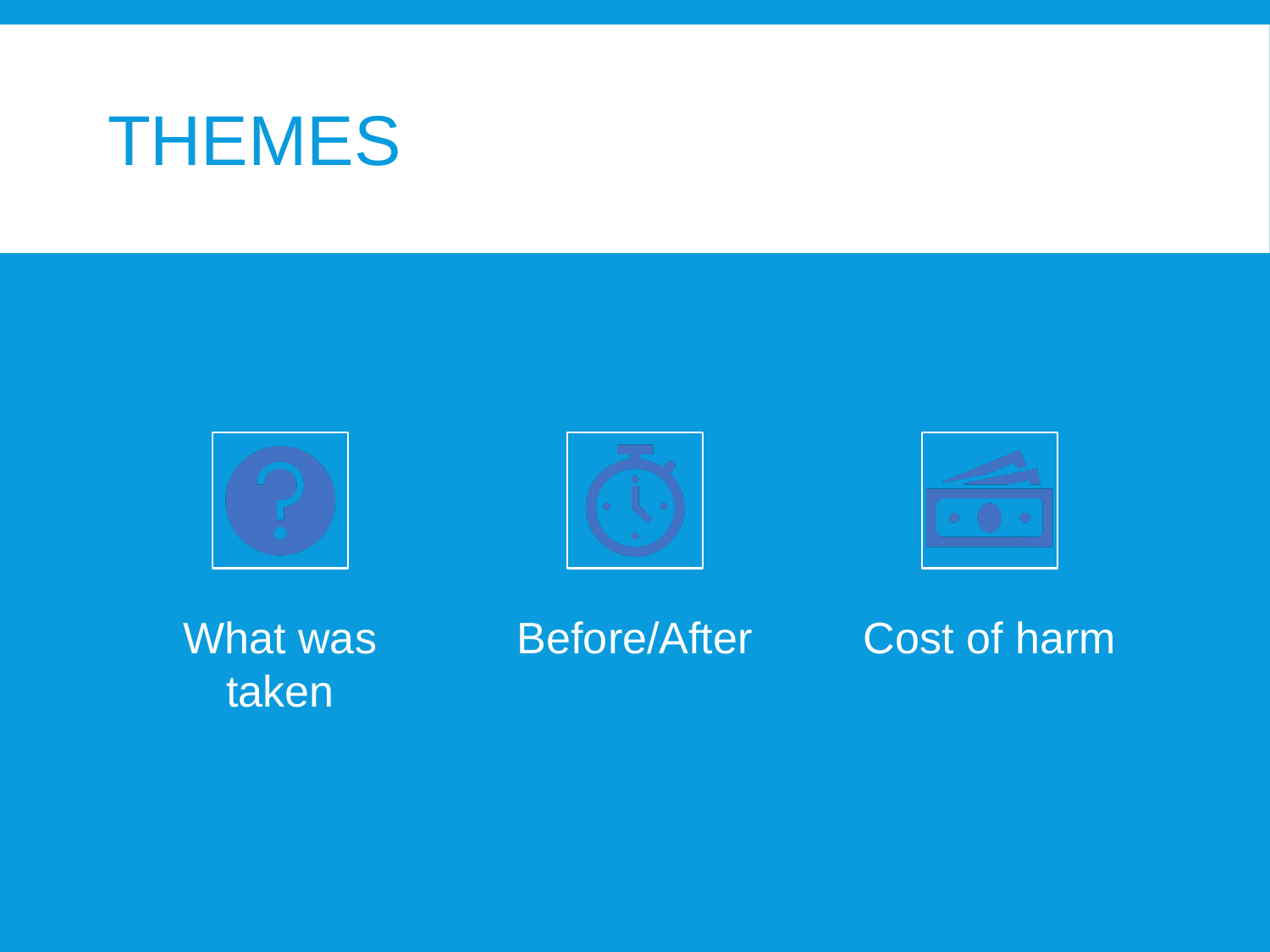

# Themes
What was taken
Before/After
Cost of harm